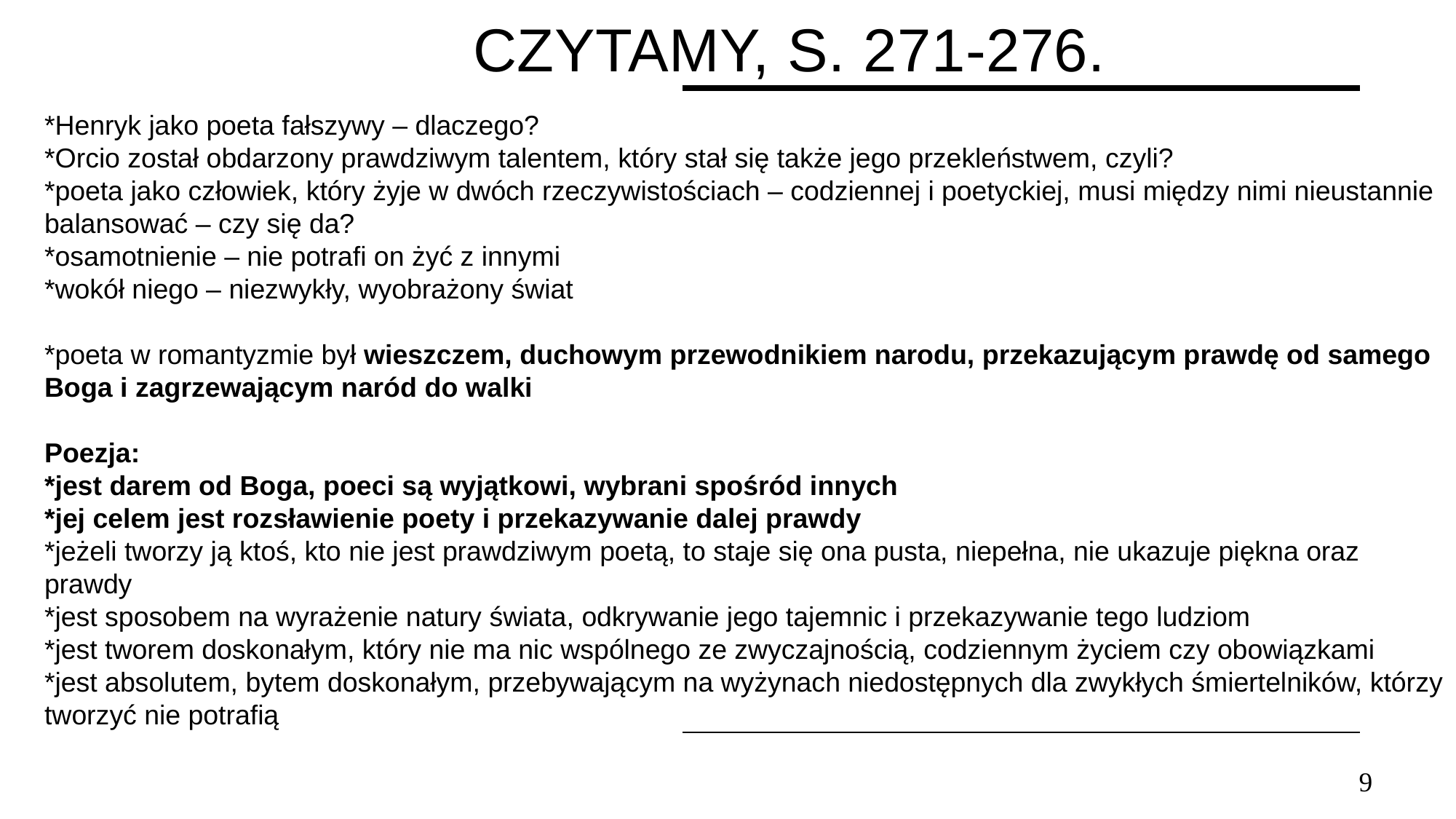

# Czytamy, s. 271-276.
*Henryk jako poeta fałszywy – dlaczego?
*Orcio został obdarzony prawdziwym talentem, który stał się także jego przekleństwem, czyli?
*poeta jako człowiek, który żyje w dwóch rzeczywistościach – codziennej i poetyckiej, musi między nimi nieustannie balansować – czy się da?
*osamotnienie – nie potrafi on żyć z innymi
*wokół niego – niezwykły, wyobrażony świat

*poeta w romantyzmie był wieszczem, duchowym przewodnikiem narodu, przekazującym prawdę od samego Boga i zagrzewającym naród do walki

Poezja:
*jest darem od Boga, poeci są wyjątkowi, wybrani spośród innych
*jej celem jest rozsławienie poety i przekazywanie dalej prawdy
*jeżeli tworzy ją ktoś, kto nie jest prawdziwym poetą, to staje się ona pusta, niepełna, nie ukazuje piękna oraz prawdy
*jest sposobem na wyrażenie natury świata, odkrywanie jego tajemnic i przekazywanie tego ludziom
*jest tworem doskonałym, który nie ma nic wspólnego ze zwyczajnością, codziennym życiem czy obowiązkami
*jest absolutem, bytem doskonałym, przebywającym na wyżynach niedostępnych dla zwykłych śmiertelników, którzy tworzyć nie potrafią
TYTUŁ PREZENTACJI
9